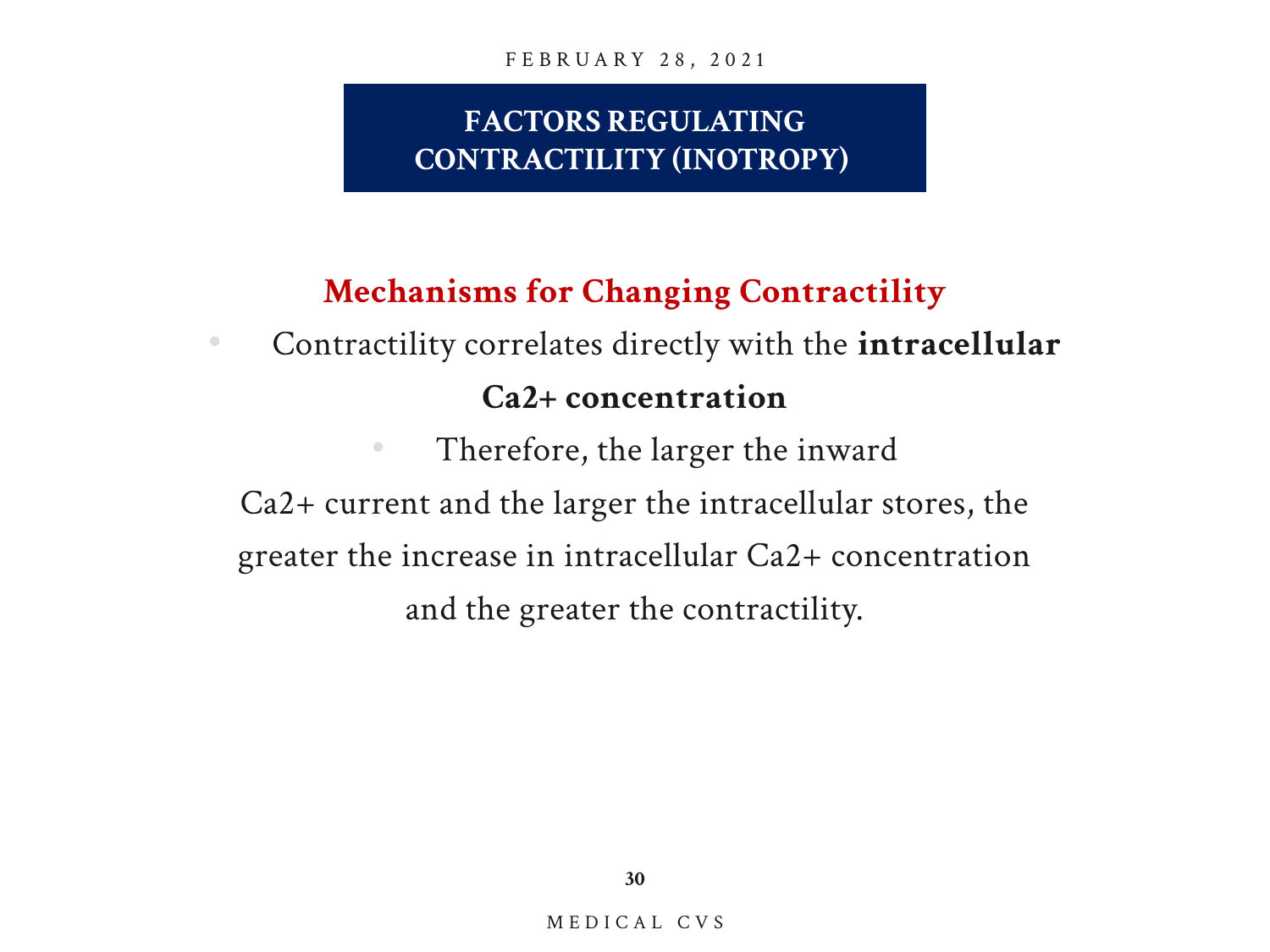

February 28, 2021
Factors regulating contractility (inotropy)
Mechanisms for Changing Contractility
Contractility correlates directly with the intracellular
Ca2+ concentration
Therefore, the larger the inward
Ca2+ current and the larger the intracellular stores, the
greater the increase in intracellular Ca2+ concentration
and the greater the contractility.
30
Medical CVS